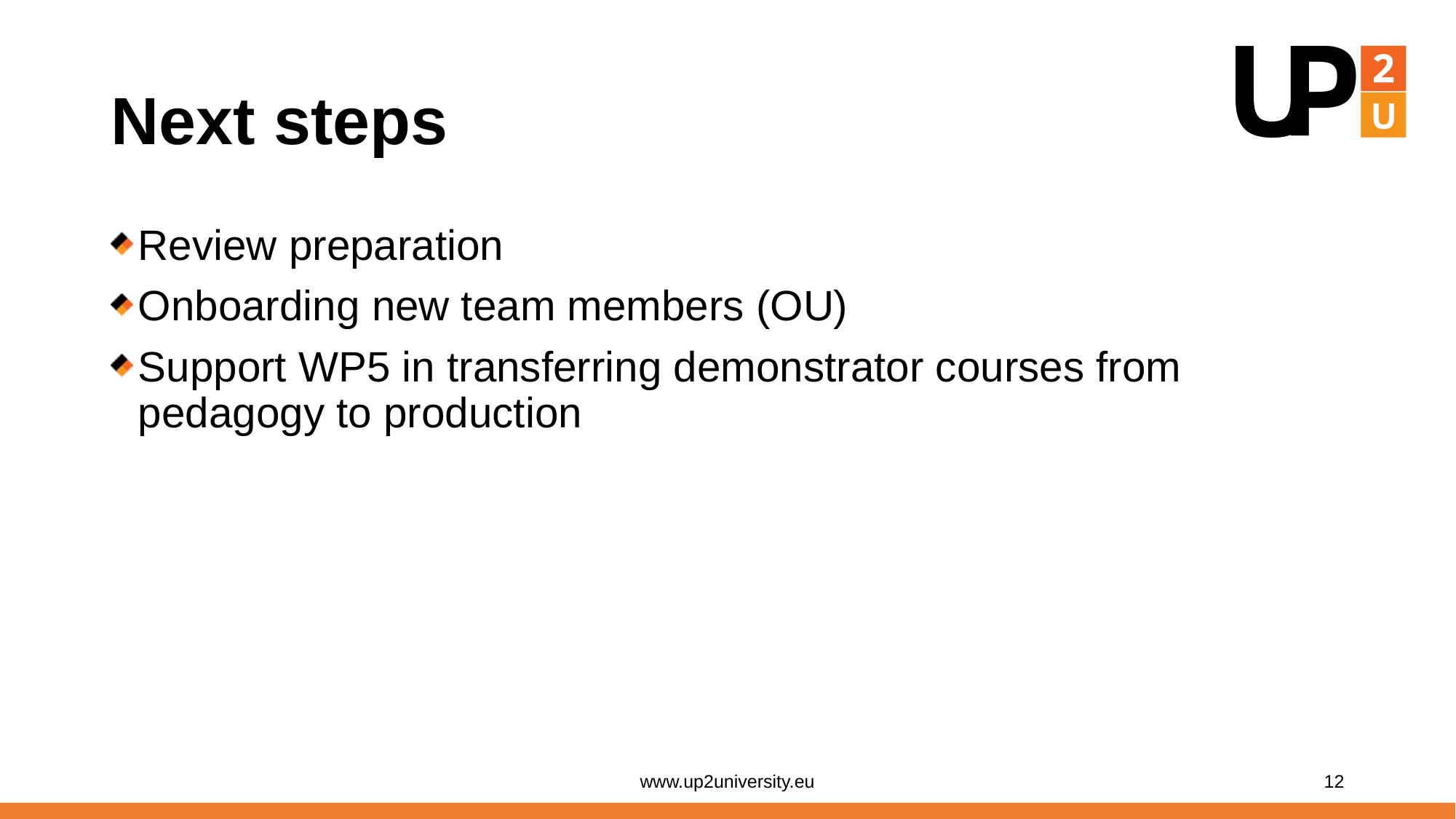

# Next steps
Review preparation
Onboarding new team members (OU)
Support WP5 in transferring demonstrator courses from pedagogy to production

www.up2university.eu
12